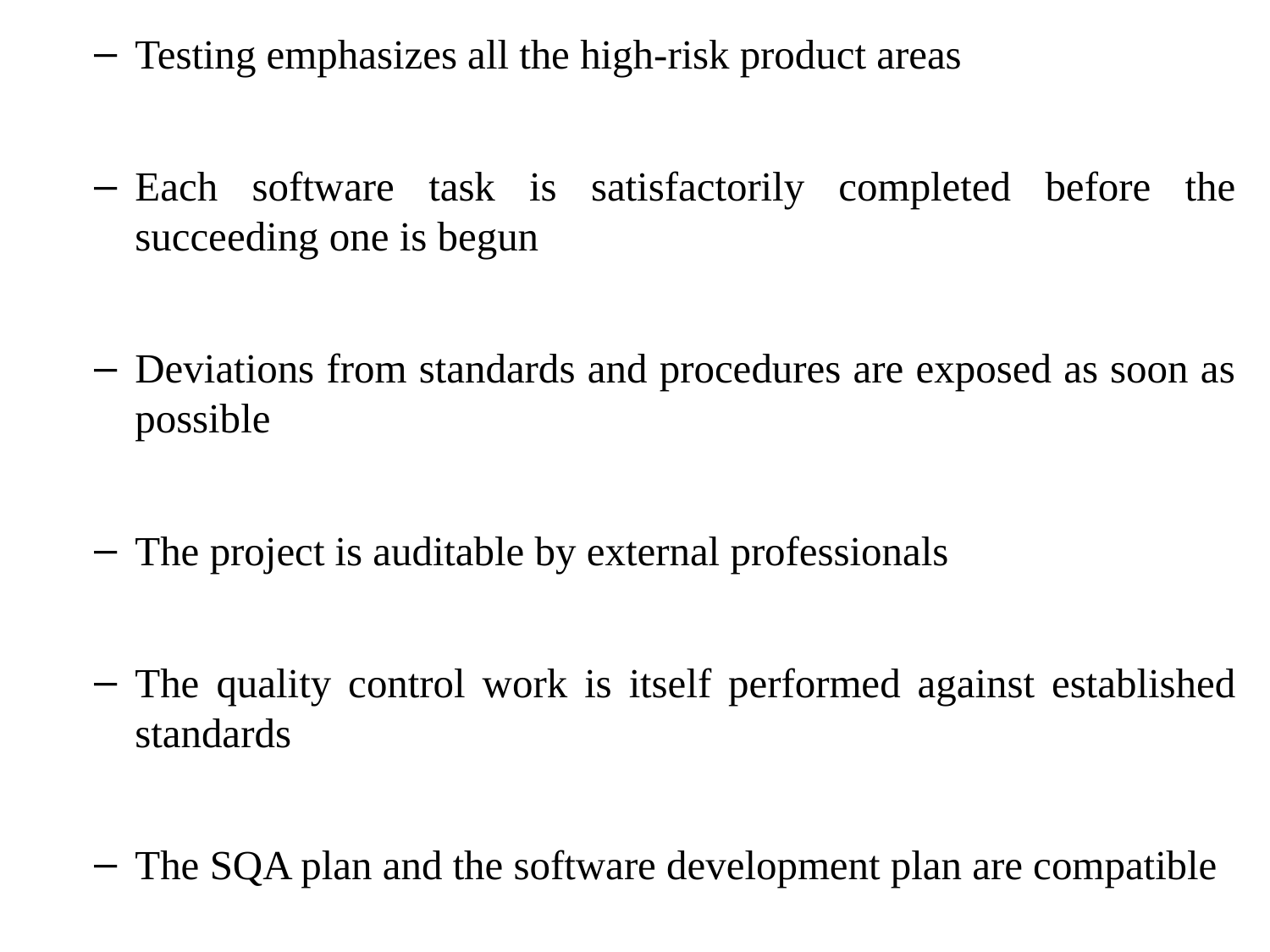

Testing emphasizes all the high-risk product areas

Each software task is satisfactorily completed before the succeeding one is begun

Deviations from standards and procedures are exposed as soon as possible

The project is auditable by external professionals

The quality control work is itself performed against established standards

The SQA plan and the software development plan are compatible